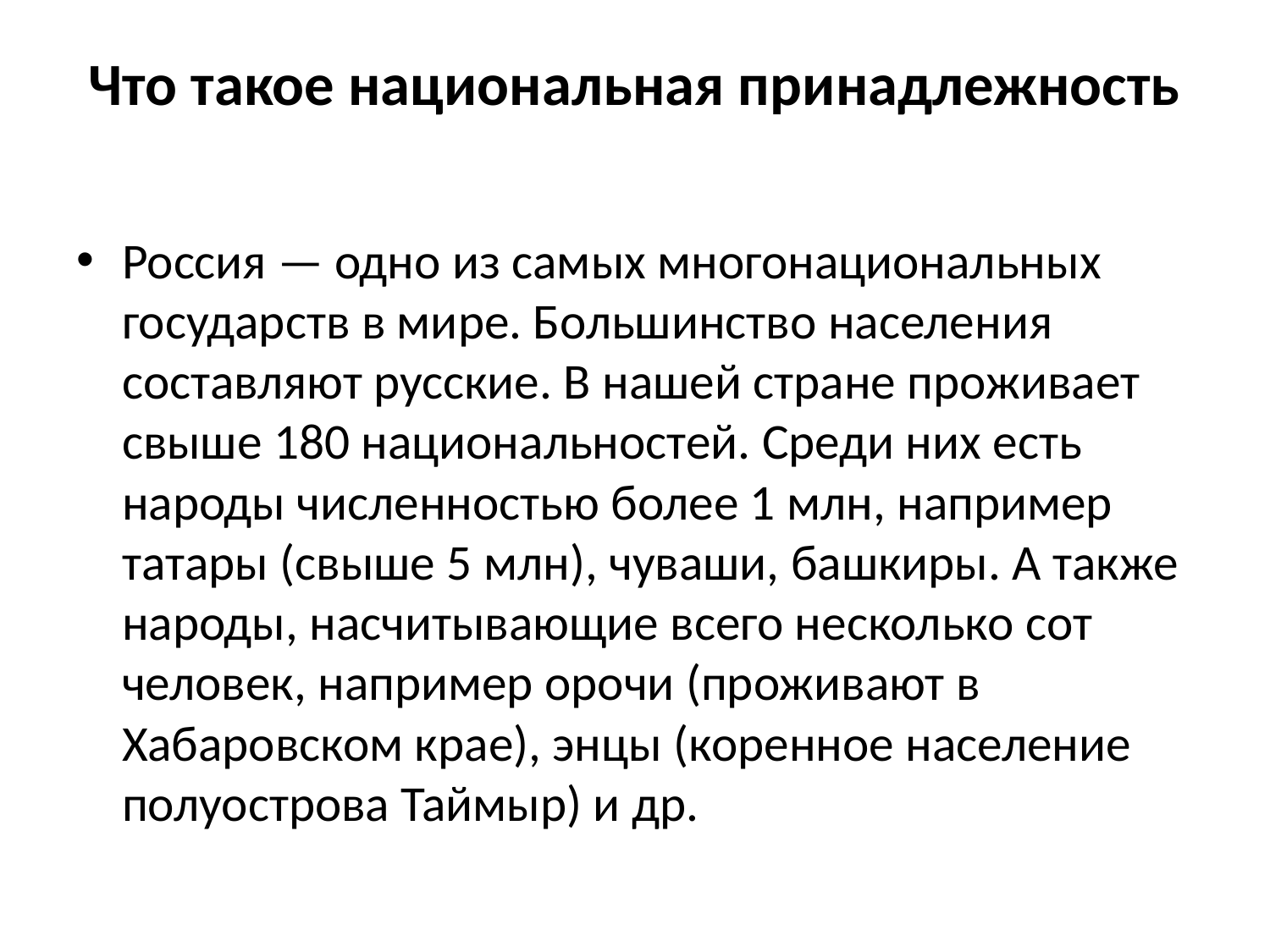

# Что такое национальная принадлежность
Россия — одно из самых многонациональных государств в мире. Большинство населения составляют русские. В нашей стране проживает свыше 180 национальностей. Среди них есть народы численностью более 1 млн, например татары (свыше 5 млн), чуваши, башкиры. А также народы, насчитывающие всего несколько сот человек, например орочи (проживают в Хабаровском крае), энцы (коренное население полуострова Таймыр) и др.